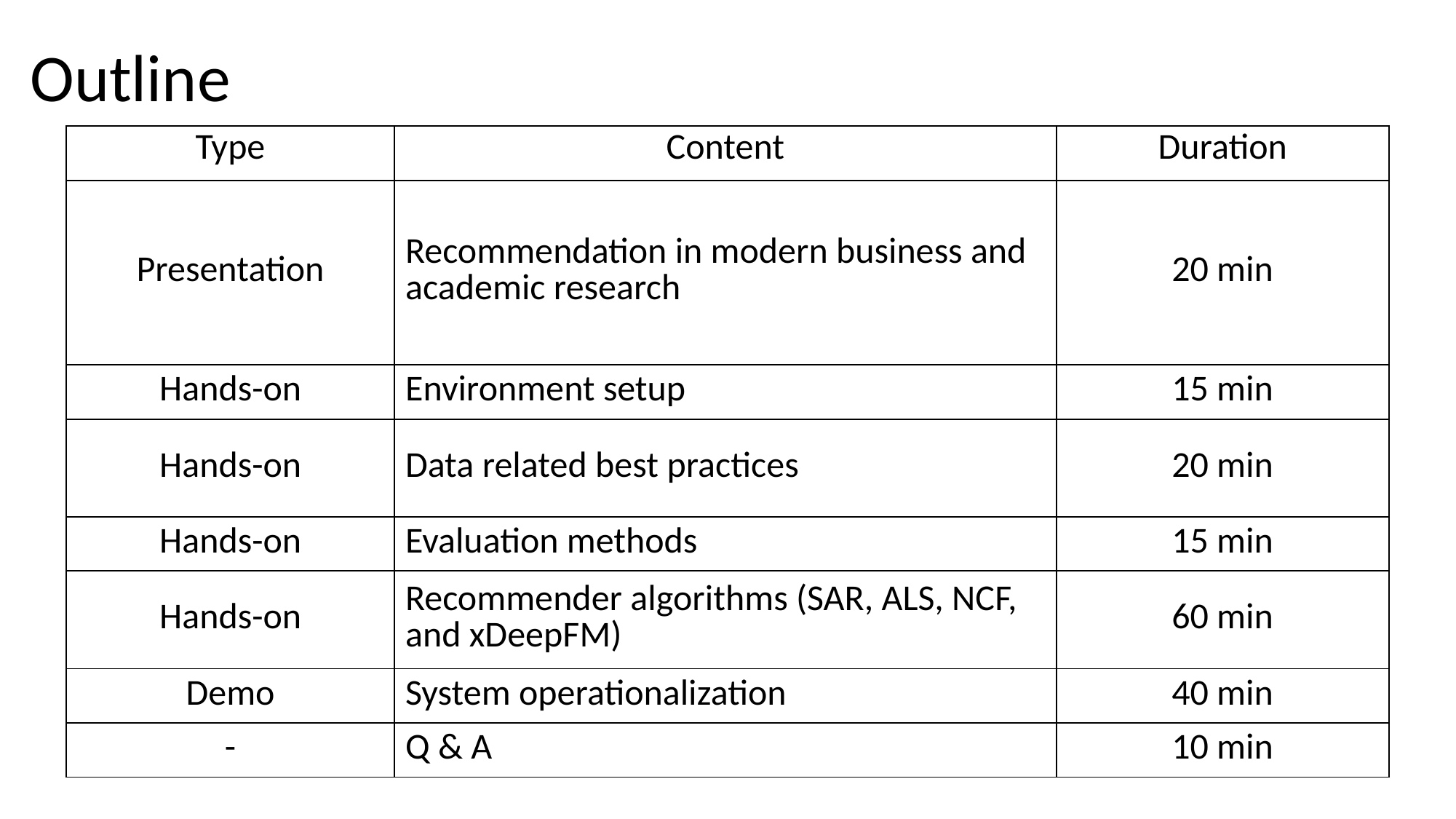

# Outline
| Type | Content | Duration |
| --- | --- | --- |
| Presentation | Recommendation in modern business and academic research | 20 min |
| Hands-on | Environment setup | 15 min |
| Hands-on | Data related best practices | 20 min |
| Hands-on | Evaluation methods | 15 min |
| Hands-on | Recommender algorithms (SAR, ALS, NCF, and xDeepFM) | 60 min |
| Demo | System operationalization | 40 min |
| - | Q & A | 10 min |